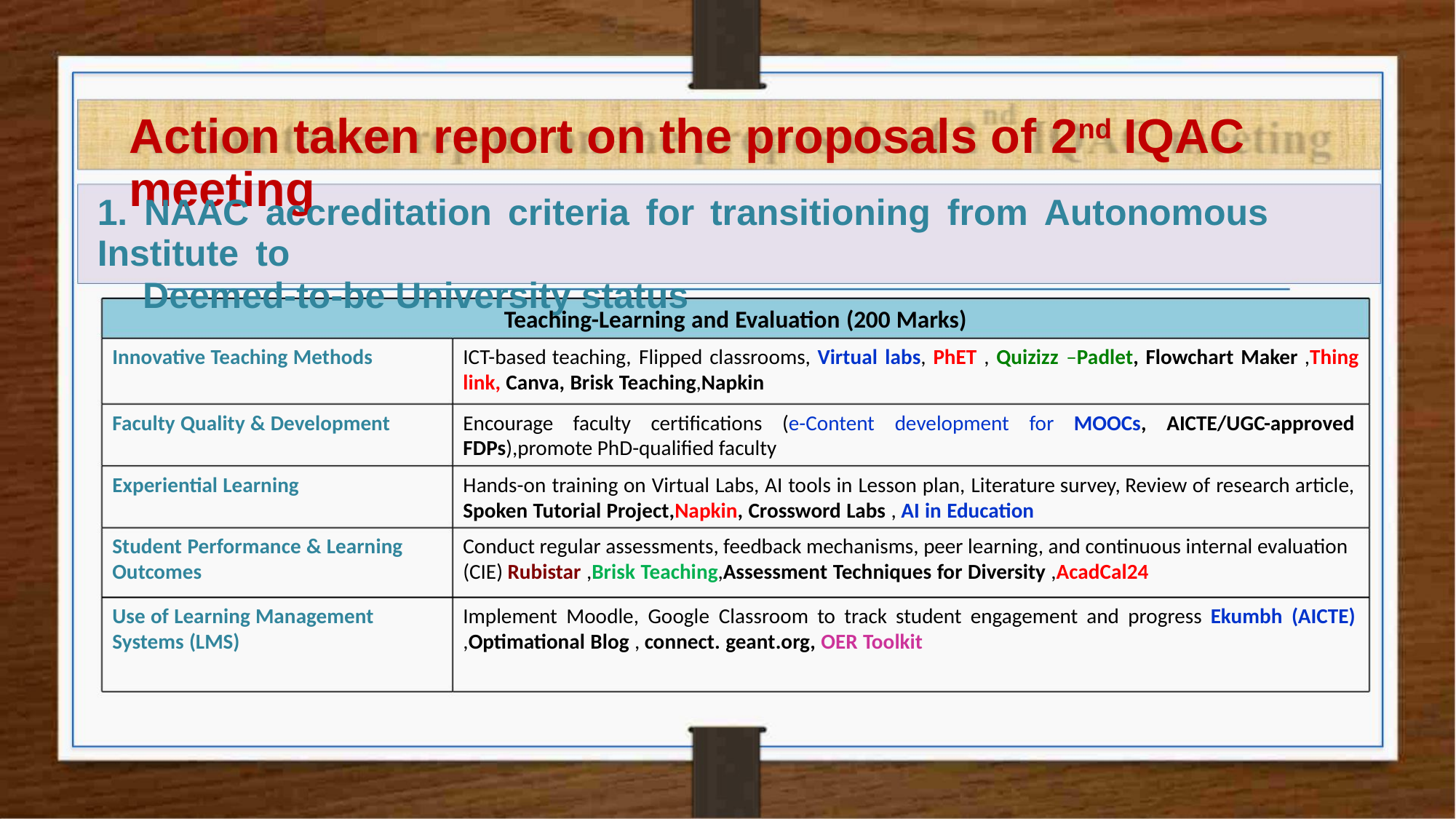

Action taken report on the proposals of 2nd IQAC meeting
1. NAAC accreditation criteria for transitioning from Autonomous Institute to
Deemed-to-be University status
Teaching-Learning and Evaluation (200 Marks)
Innovative Teaching Methods
ICT-based teaching, Flipped classrooms, Virtual labs, PhET , Quizizz –Padlet, Flowchart Maker ,Thing
link, Canva, Brisk Teaching,Napkin
Faculty Quality & Development
Experiential Learning
Encourage faculty certifications (e-Content development for MOOCs, AICTE/UGC-approved
FDPs),promote PhD-qualified faculty
Hands-on training on Virtual Labs, AI tools in Lesson plan, Literature survey, Review of research article,
Spoken Tutorial Project,Napkin, Crossword Labs , AI in Education
Student Performance & Learning
Outcomes
Conduct regular assessments, feedback mechanisms, peer learning, and continuous internal evaluation
(CIE) Rubistar ,Brisk Teaching,Assessment Techniques for Diversity ,AcadCal24
Use of Learning Management
Systems (LMS)
Implement Moodle, Google Classroom to track student engagement and progress Ekumbh (AICTE)
,Optimational Blog , connect. geant.org, OER Toolkit